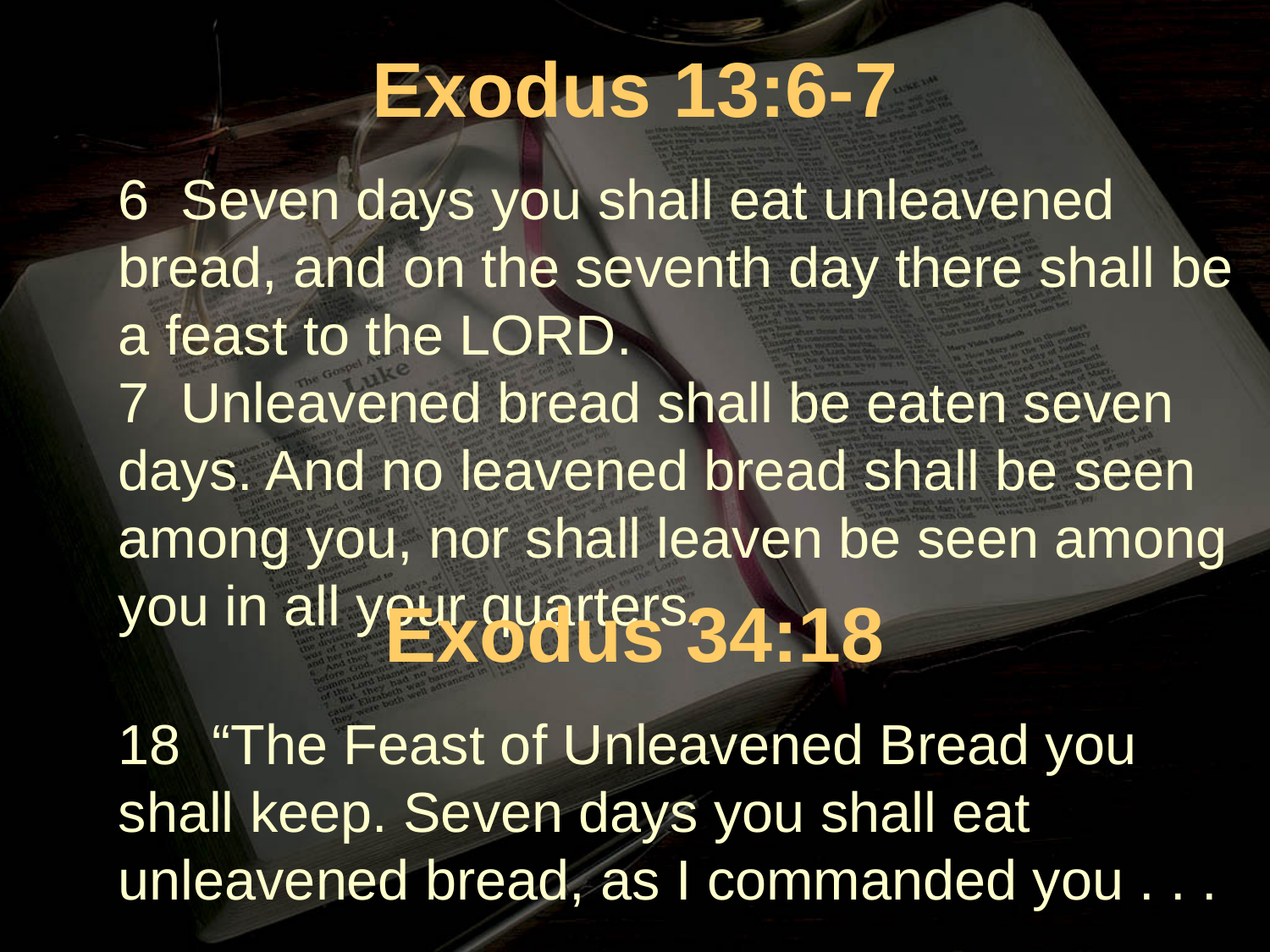

Exodus 13:6-7
6  Seven days you shall eat unleavened bread, and on the seventh day there shall be a feast to the LORD.
7  Unleavened bread shall be eaten seven days. And no leavened bread shall be seen among you, nor shall leaven be seen among you in all your quarters.
Exodus 34:18
18  “The Feast of Unleavened Bread you shall keep. Seven days you shall eat unleavened bread, as I commanded you . . .